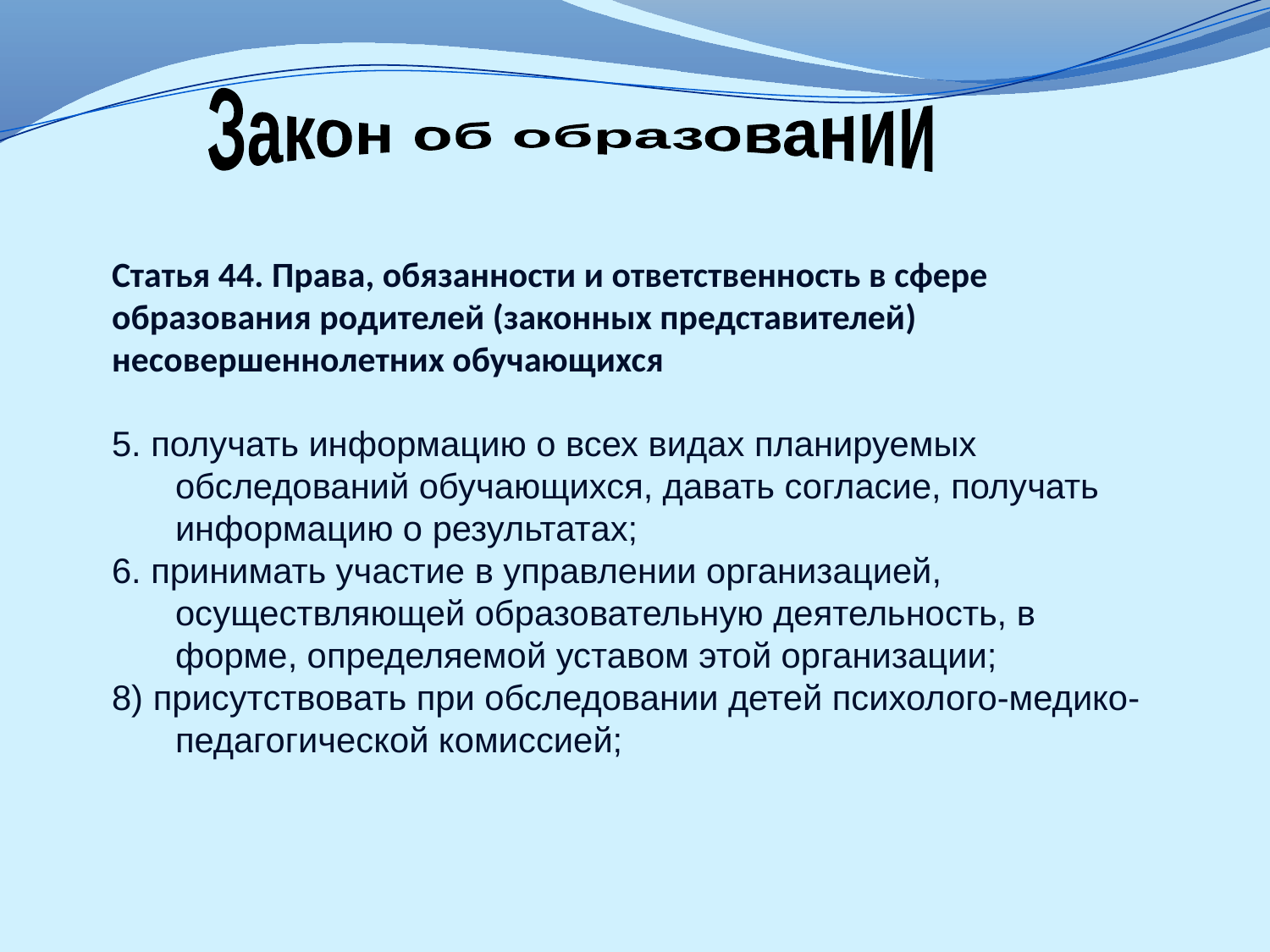

Закон об образовании
Статья 44. Права, обязанности и ответственность в сфере образования родителей (законных представителей) несовершеннолетних обучающихся

5. получать информацию о всех видах планируемых обследований обучающихся, давать согласие, получать информацию о результатах;
6. принимать участие в управлении организацией, осуществляющей образовательную деятельность, в форме, определяемой уставом этой организации;
8) присутствовать при обследовании детей психолого-медико-педагогической комиссией;